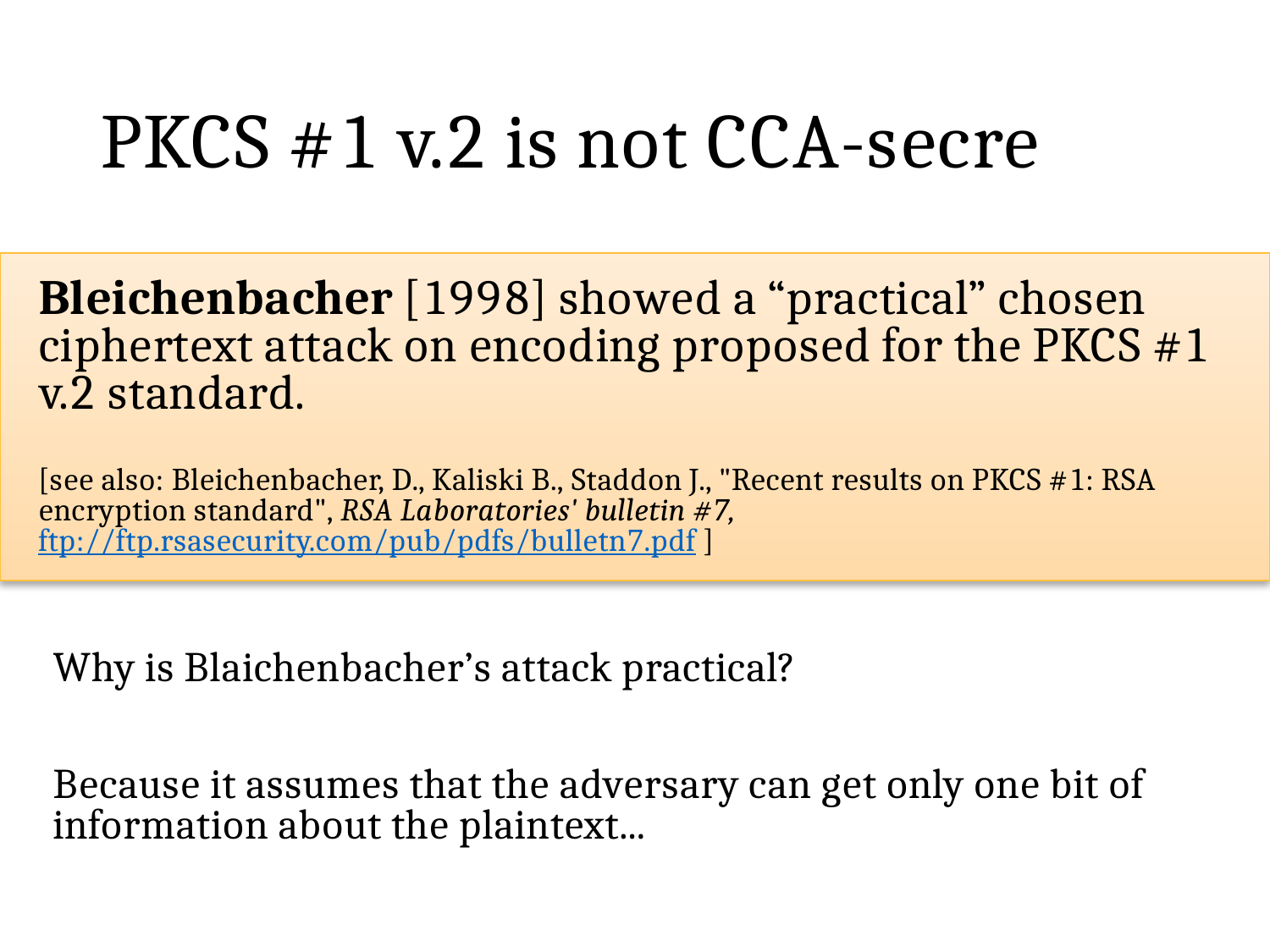

# PKCS #1 v.2 is not CCA-secre
Bleichenbacher [1998] showed a “practical” chosen ciphertext attack on encoding proposed for the PKCS #1 v.2 standard.

[see also: Bleichenbacher, D., Kaliski B., Staddon J., "Recent results on PKCS #1: RSA encryption standard", RSA Laboratories' bulletin #7, ftp://ftp.rsasecurity.com/pub/pdfs/bulletn7.pdf ]
Why is Blaichenbacher’s attack practical?

Because it assumes that the adversary can get only one bit of information about the plaintext...